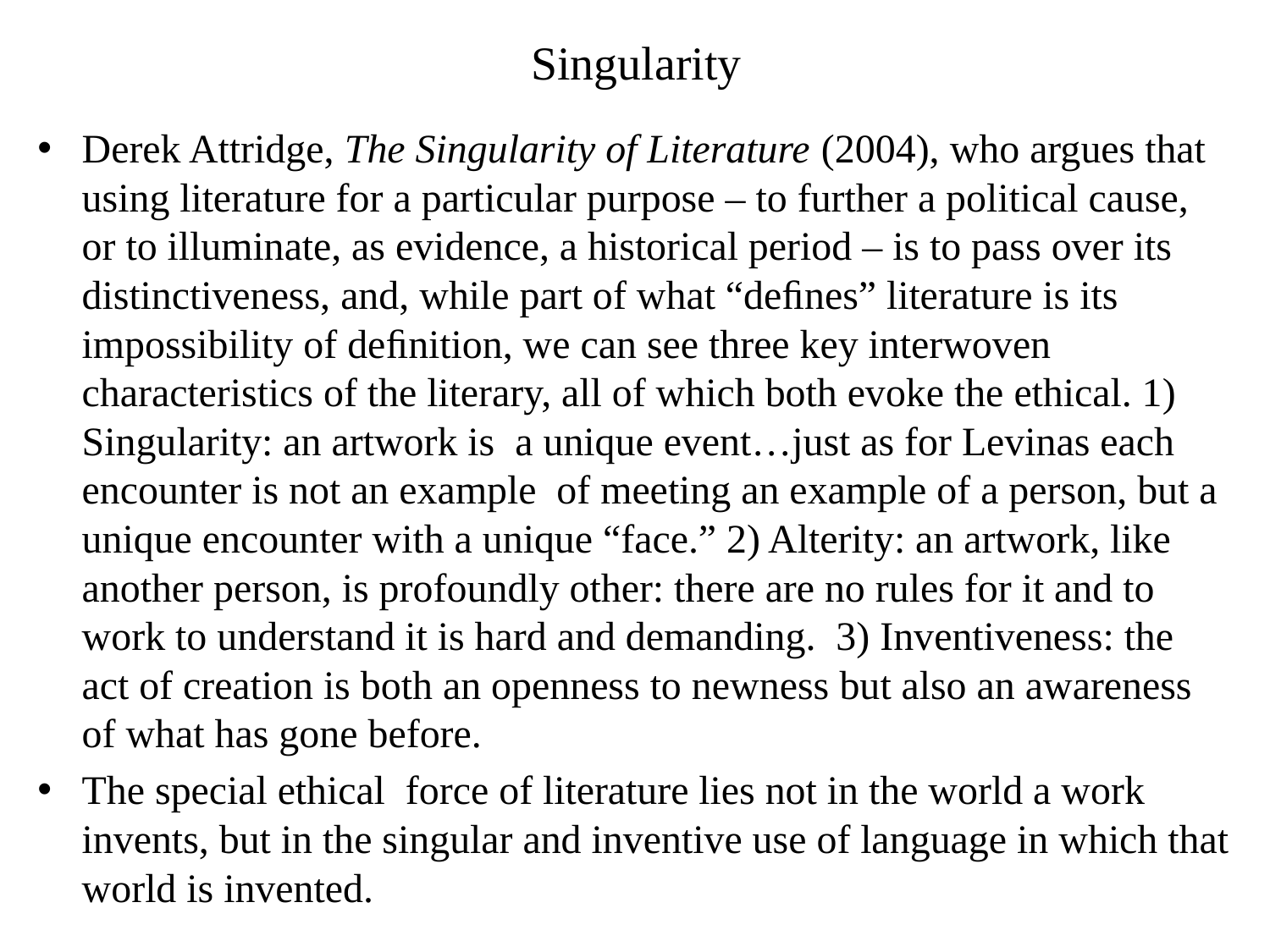

# Singularity
Derek Attridge, The Singularity of Literature (2004), who argues that using literature for a particular purpose – to further a political cause, or to illuminate, as evidence, a historical period – is to pass over its  distinctiveness, and, while part of what “deﬁnes” literature is its impossibility of deﬁnition, we can see three key interwoven characteristics of the literary, all of which both evoke the ethical. 1) Singularity: an artwork is  a unique event…just as for Levinas each encounter is not an example  of meeting an example of a person, but a unique encounter with a unique “face.” 2) Alterity: an artwork, like another person, is profoundly other: there are no rules for it and to work to understand it is hard and demanding.  3) Inventiveness: the act of creation is both an openness to newness but also an awareness of what has gone before.
The special ethical  force of literature lies not in the world a work invents, but in the singular and inventive use of language in which that world is invented.